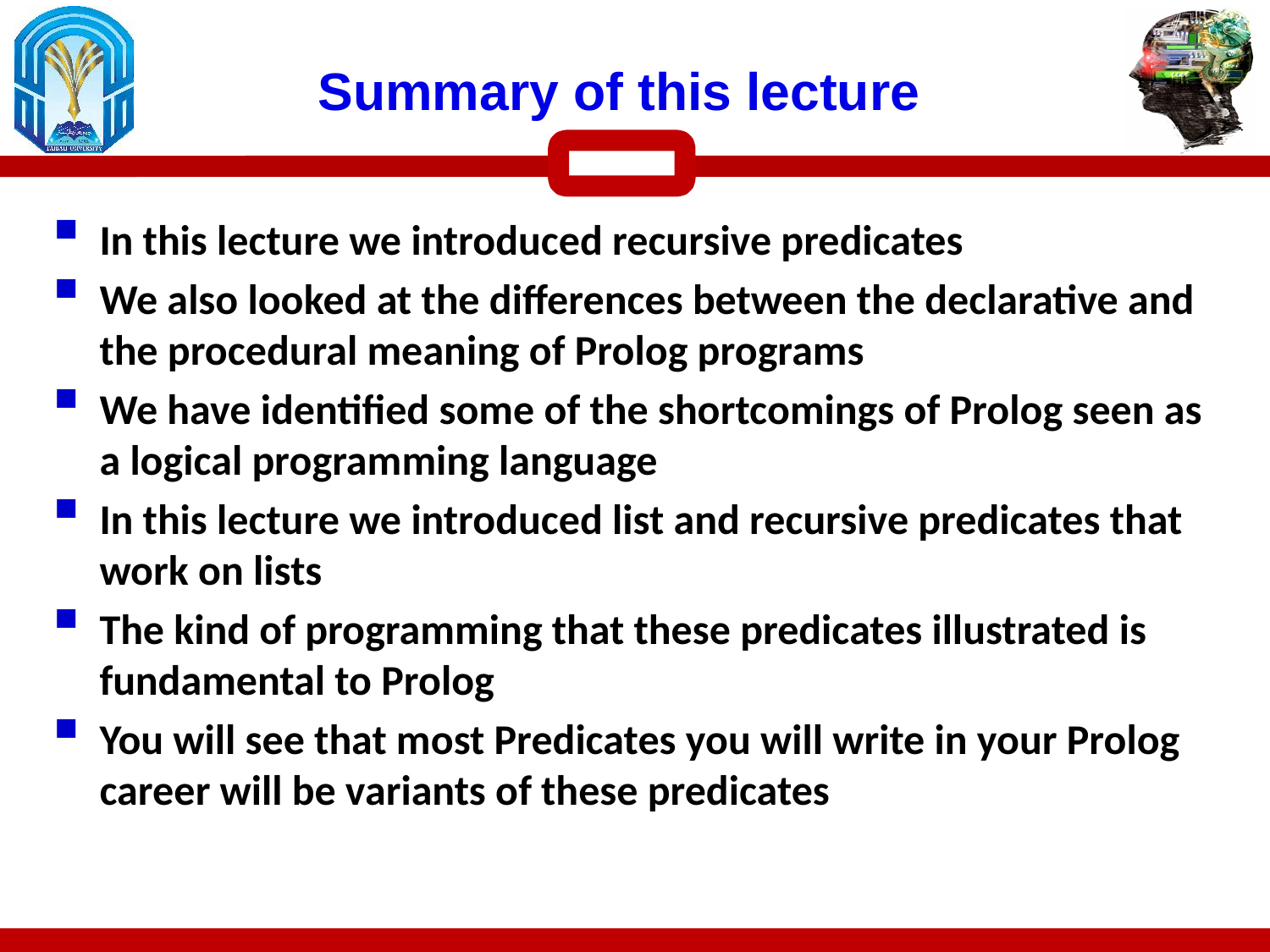

# Summary of this lecture
In this lecture we introduced recursive predicates
We also looked at the differences between the declarative and the procedural meaning of Prolog programs
We have identified some of the shortcomings of Prolog seen as a logical programming language
In this lecture we introduced list and recursive predicates that work on lists
The kind of programming that these predicates illustrated is fundamental to Prolog
You will see that most Predicates you will write in your Prolog career will be variants of these predicates